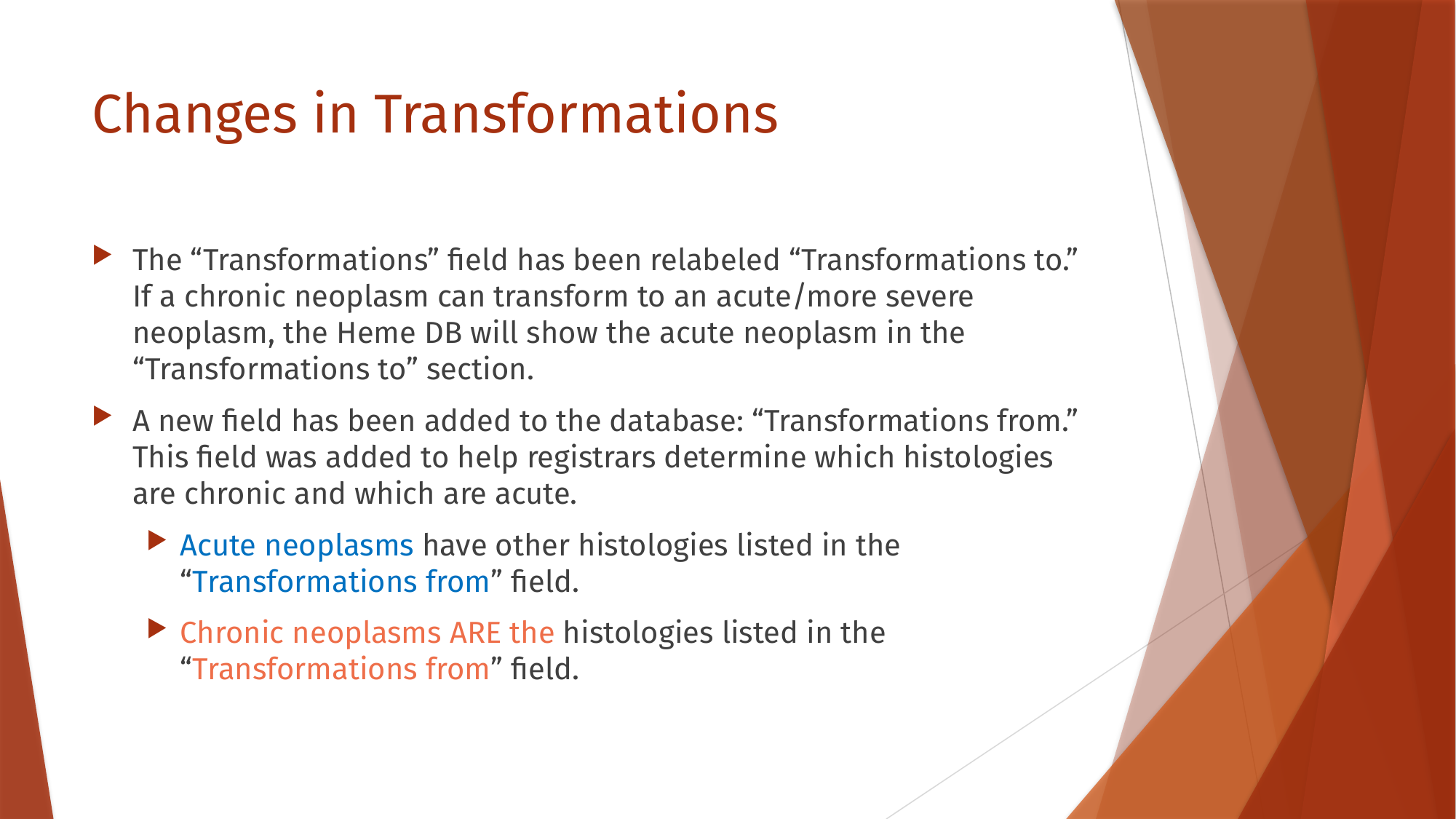

# Changes in Transformations

The “Transformations” field has been relabeled “Transformations to.” If a chronic neoplasm can transform to an acute/more severe neoplasm, the Heme DB will show the acute neoplasm in the “Transformations to” section.
A new field has been added to the database: “Transformations from.” This field was added to help registrars determine which histologies are chronic and which are acute.
Acute neoplasms have other histologies listed in the “Transformations from” field.
Chronic neoplasms ARE the histologies listed in the “Transformations from” field.